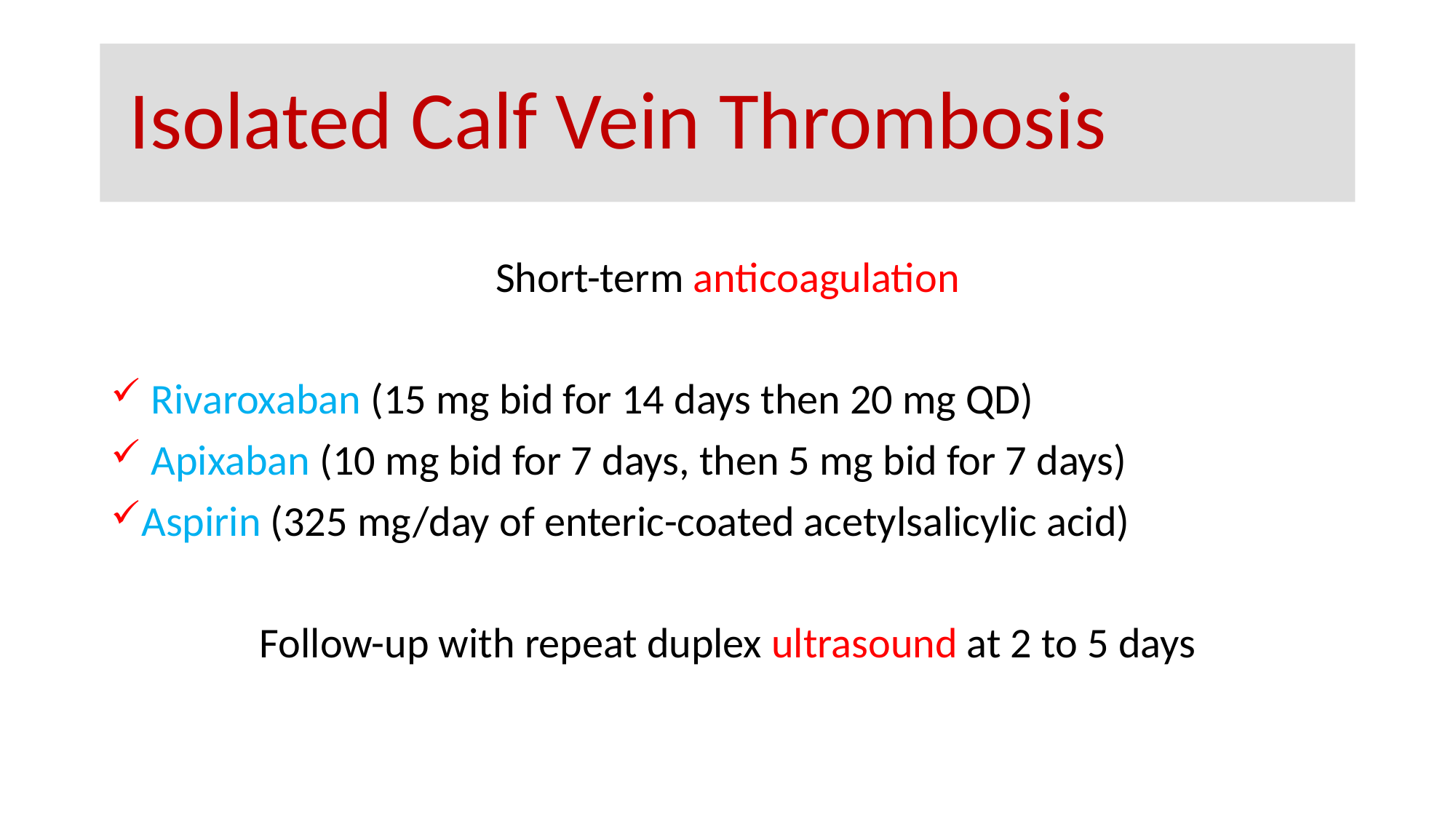

# Isolated Calf Vein Thrombosis

Short-term anticoagulation

 Rivaroxaban (15 mg bid for 14 days then 20 mg QD)
 Apixaban (10 mg bid for 7 days, then 5 mg bid for 7 days)
Aspirin (325 mg/day of enteric-coated acetylsalicylic acid)

Follow-up with repeat duplex ultrasound at 2 to 5 days